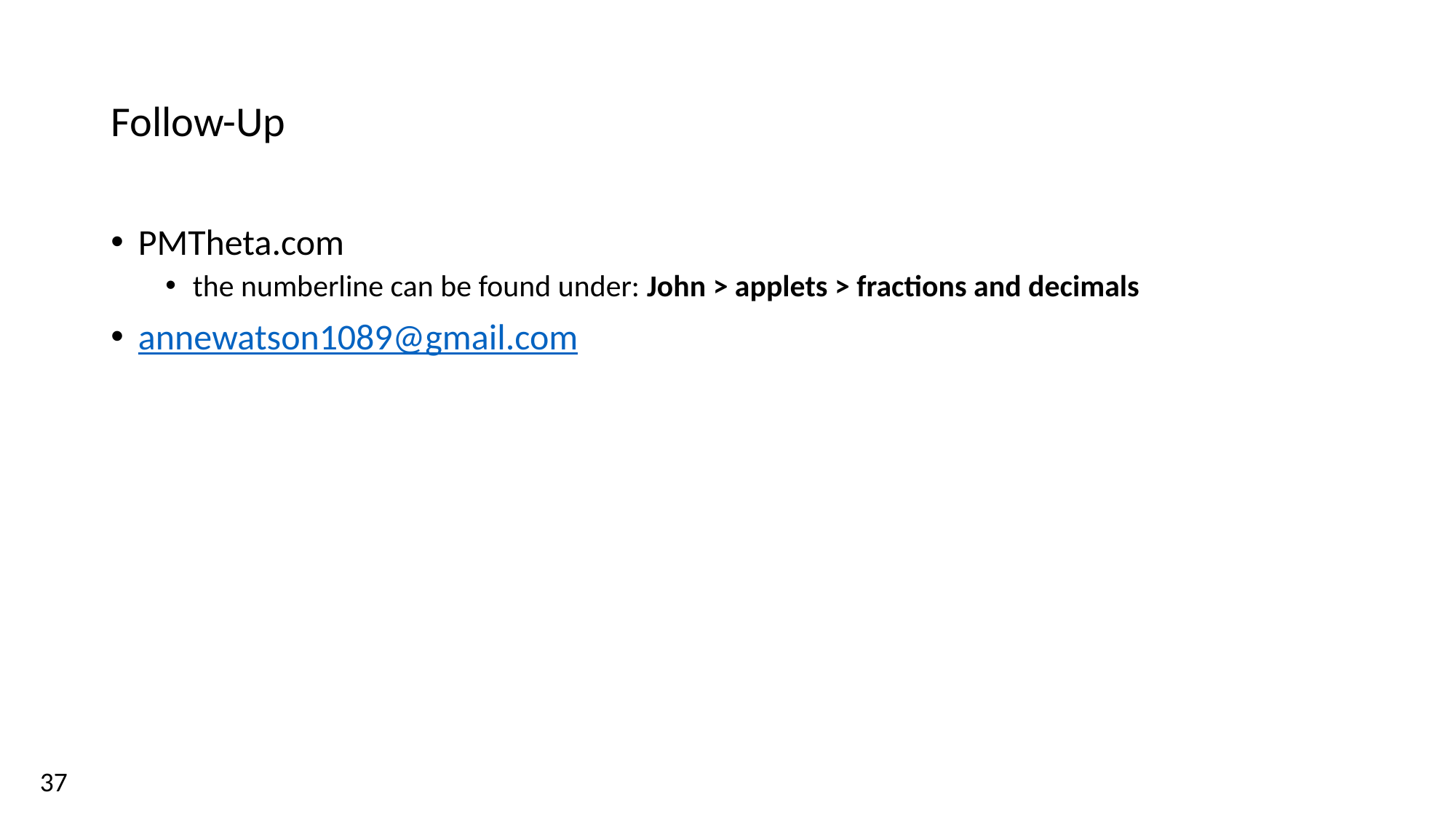

# Follow-Up
PMTheta.com
the numberline can be found under: John > applets > fractions and decimals
annewatson1089@gmail.com